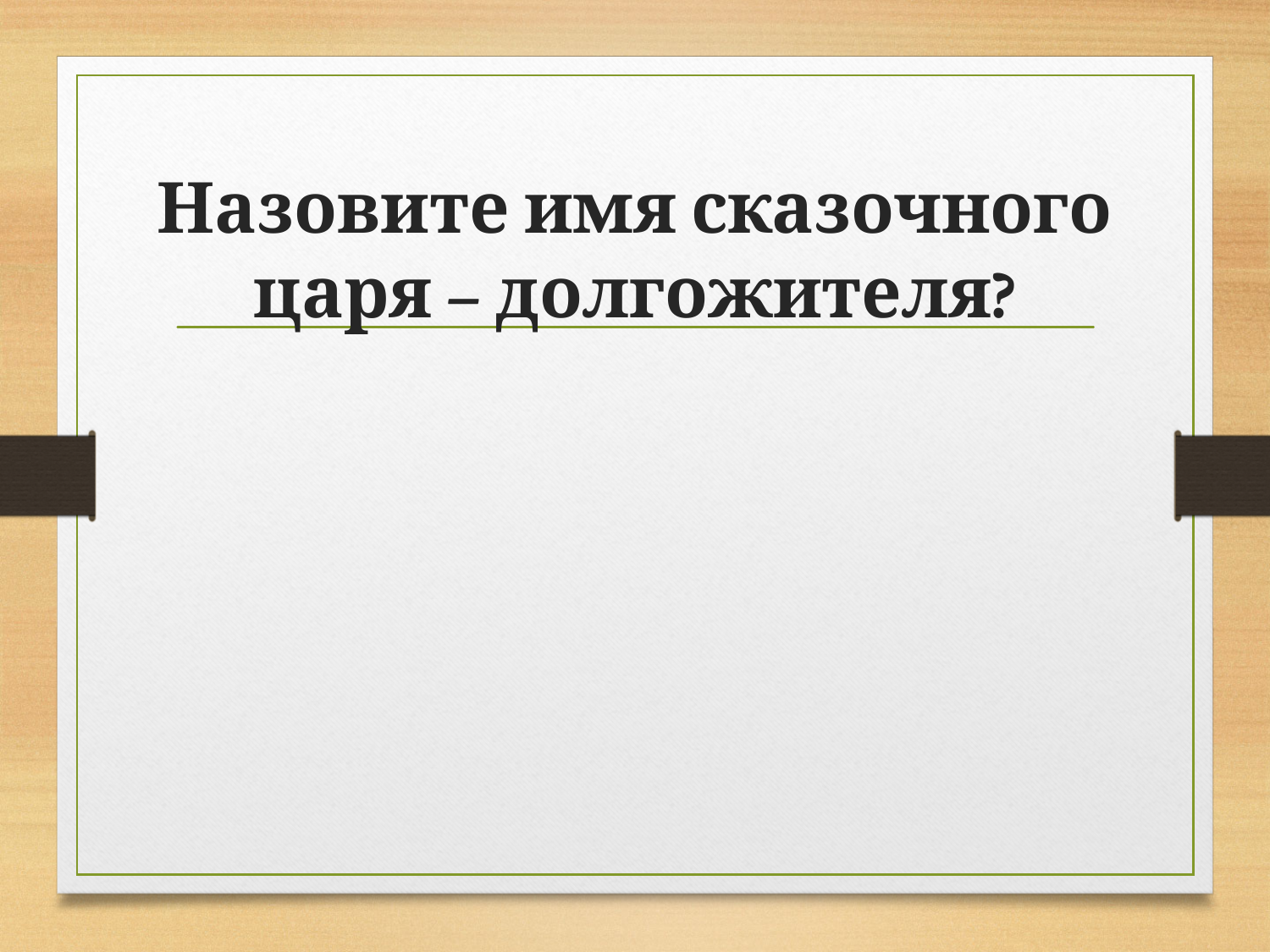

# Назовите имя сказочного царя – долгожителя?